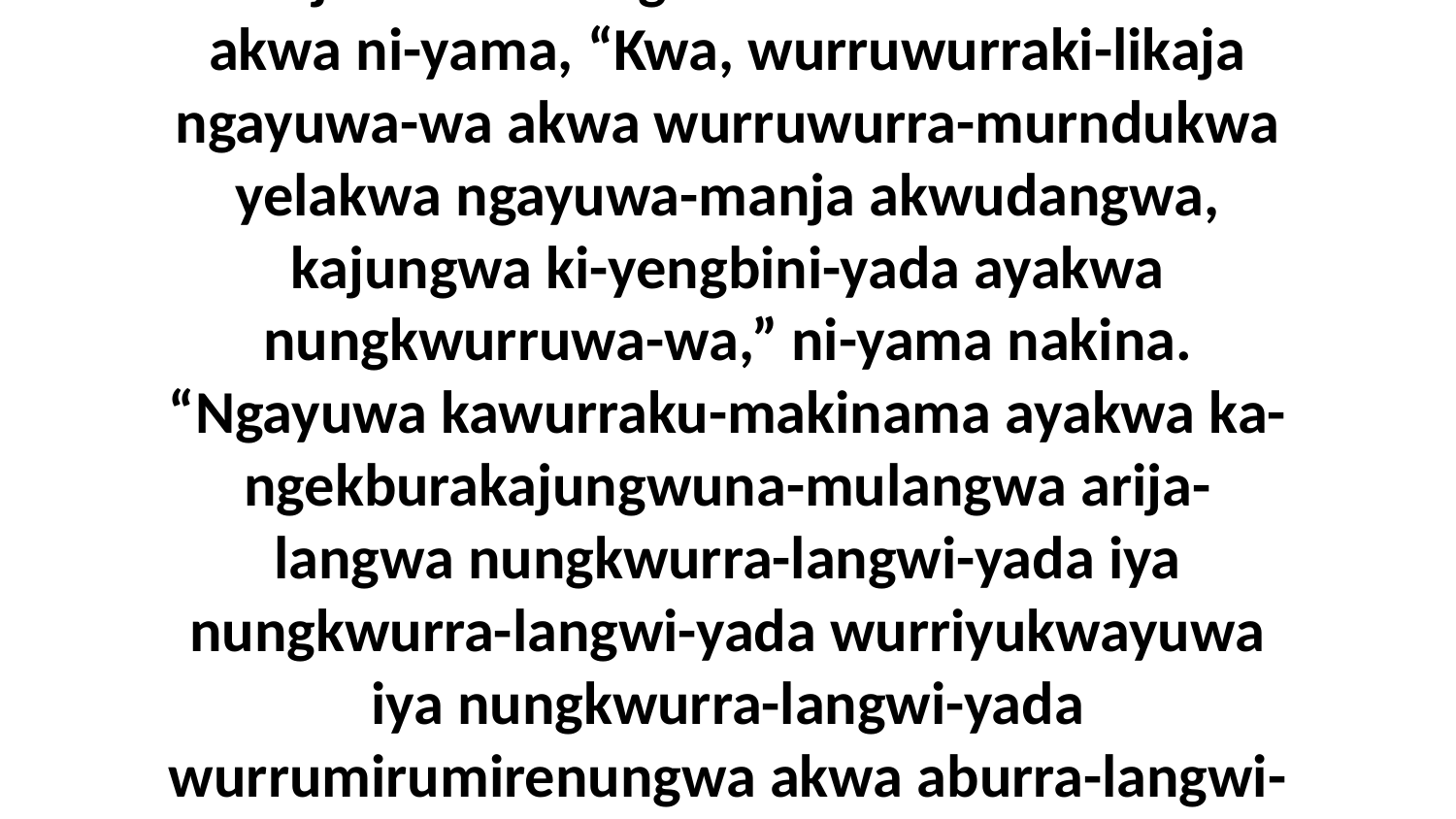

1 Biya kembirra nakina Jekaba nenuwurrak-ardijuwa ena-langwu-wa warninikuwena akwa ni-yama, “Kwa, wurruwurraki-likaja ngayuwa-wa akwa wurruwurra-murndukwa yelakwa ngayuwa-manja akwudangwa, kajungwa ki-yengbini-yada ayakwa nungkwurruwa-wa,” ni-yama nakina. “Ngayuwa kawurraku-makinama ayakwa ka-ngekburakajungwuna-mulangwa arija-langwa nungkwurra-langwi-yada iya nungkwurra-langwi-yada wurriyukwayuwa iya nungkwurra-langwi-yada wurrumirumirenungwa akwa aburra-langwi-yada wurriyukwayuwa aburrajukwaba akina,” ni-yama neniyuwangkwa Jekaba.